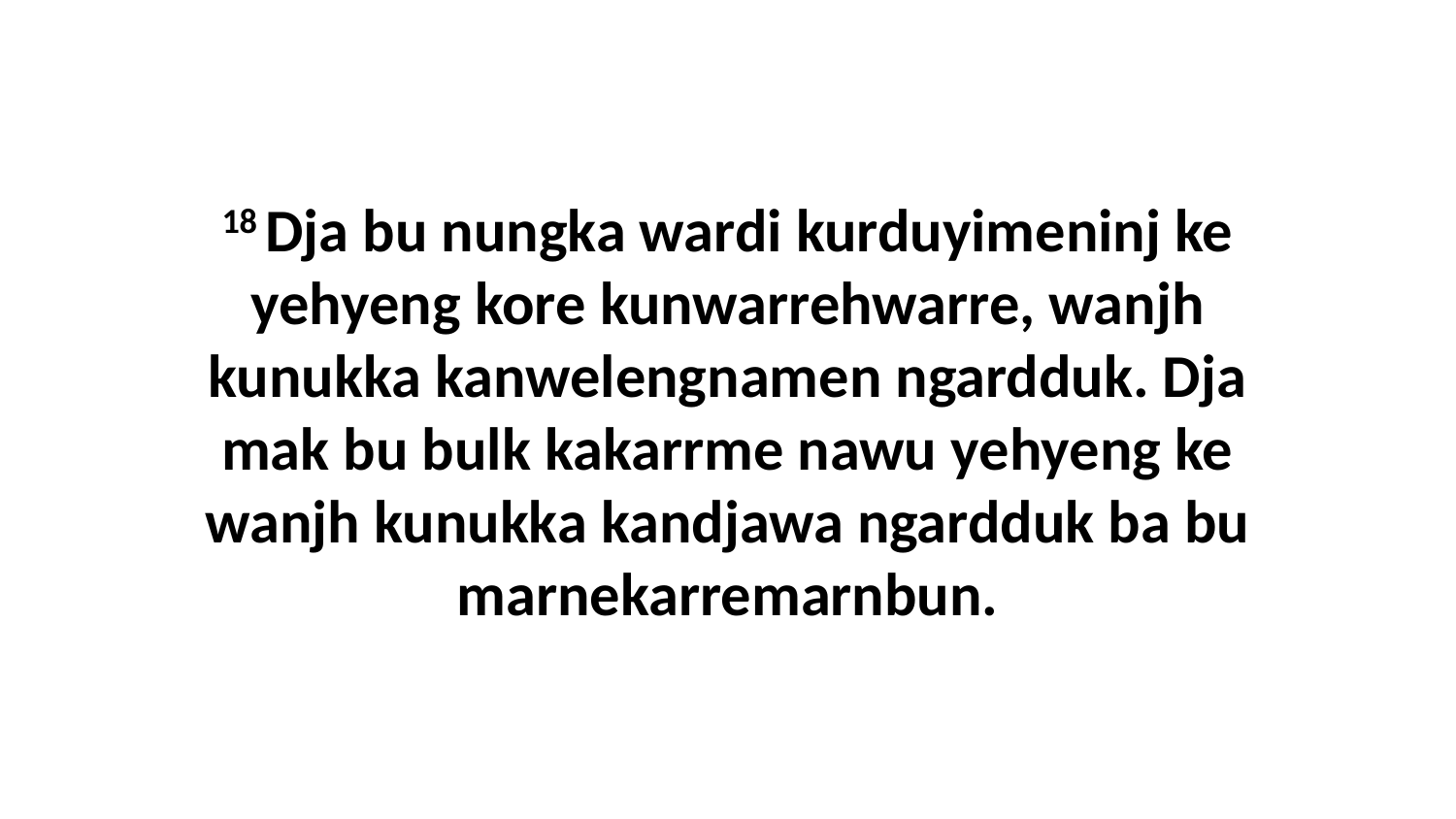

18 Dja bu nungka wardi kurduyimeninj ke yehyeng kore kunwarrehwarre, wanjh kunukka kanwelengnamen ngardduk. Dja mak bu bulk kakarrme nawu yehyeng ke wanjh kunukka kandjawa ngardduk ba bu marnekarremarnbun.